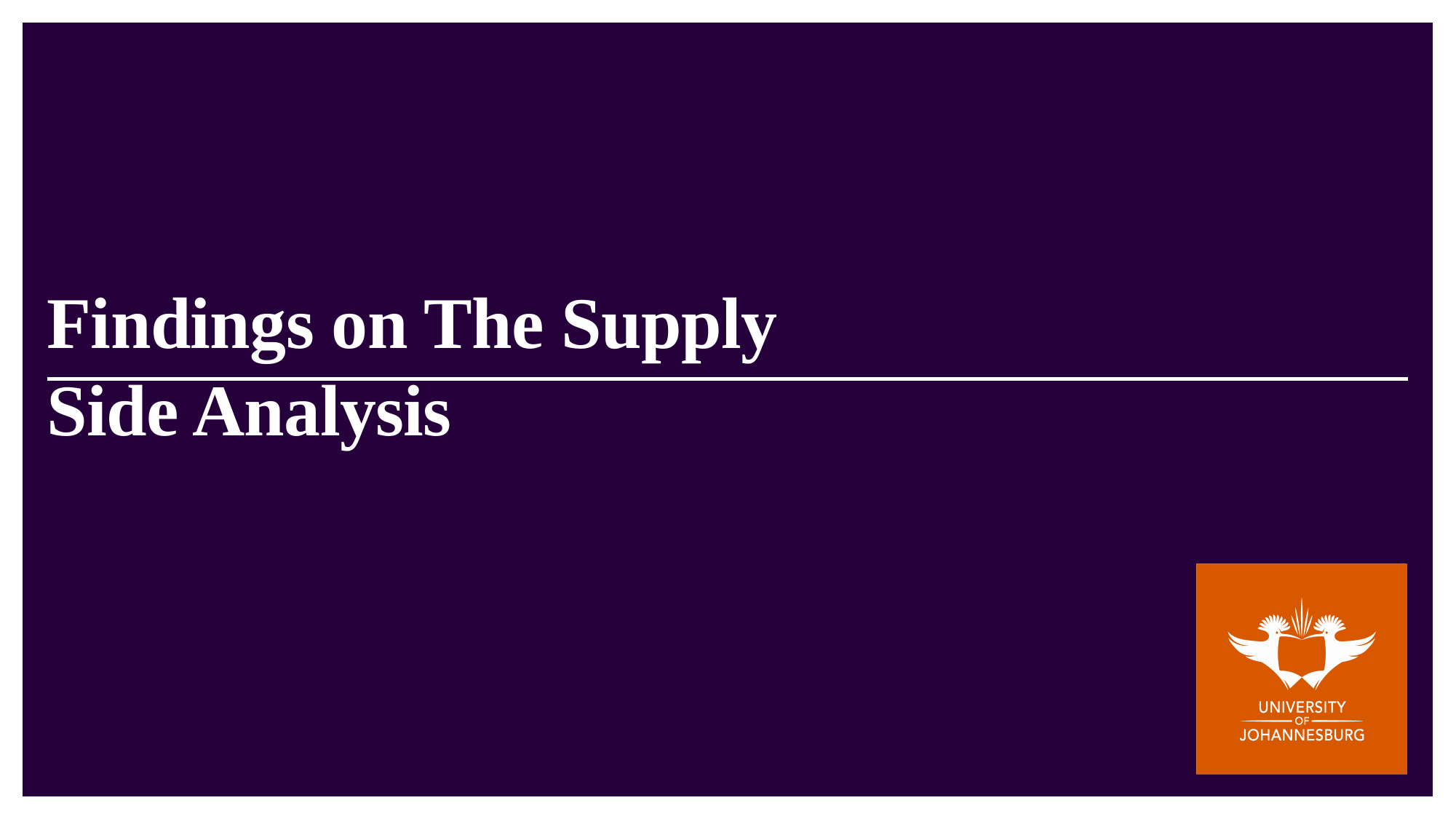

# Findings on The Supply Side Analysis